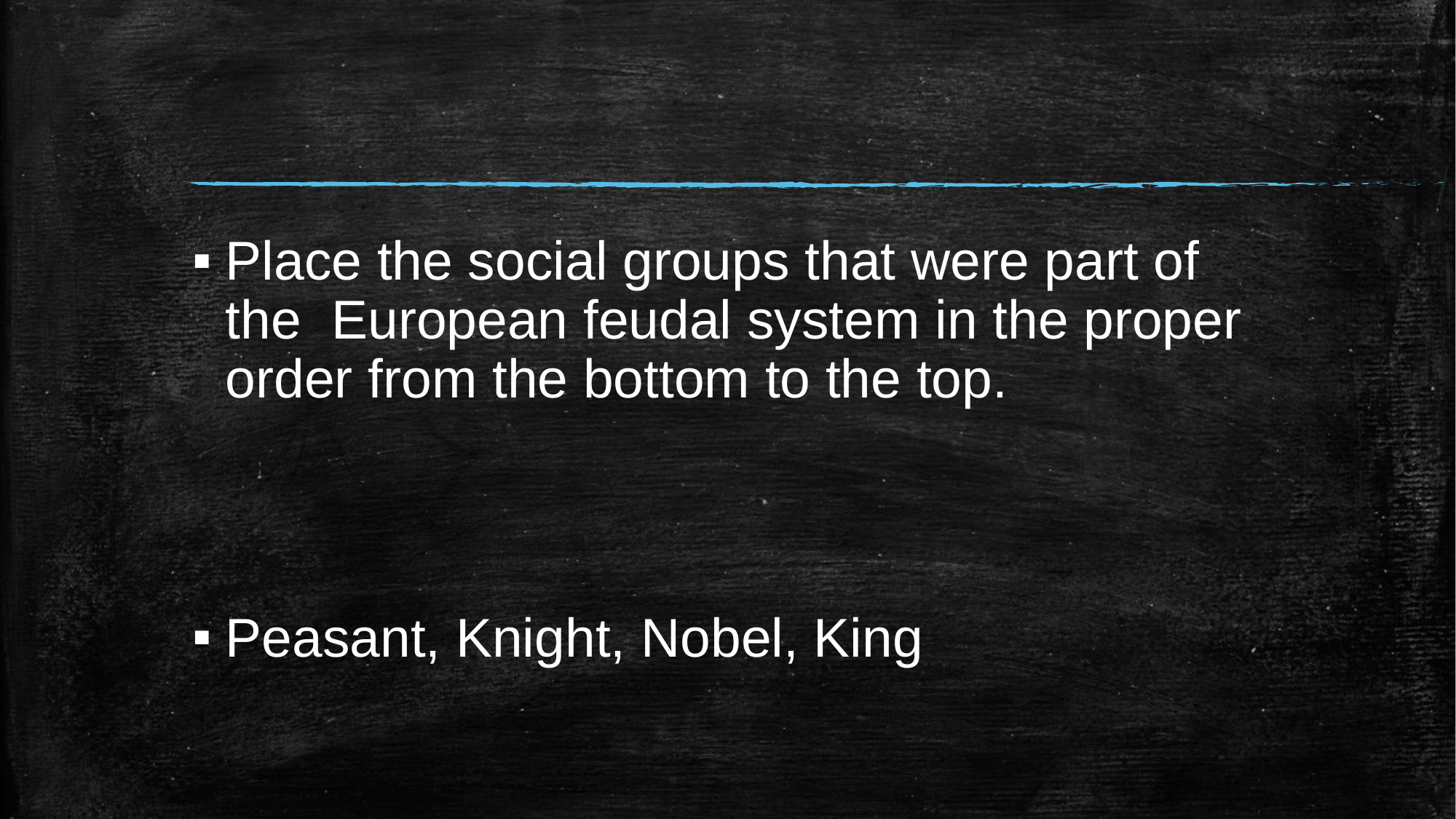

#
Place the social groups that were part of the  European feudal system in the proper order from the bottom to the top.

Peasant, Knight, Nobel, King